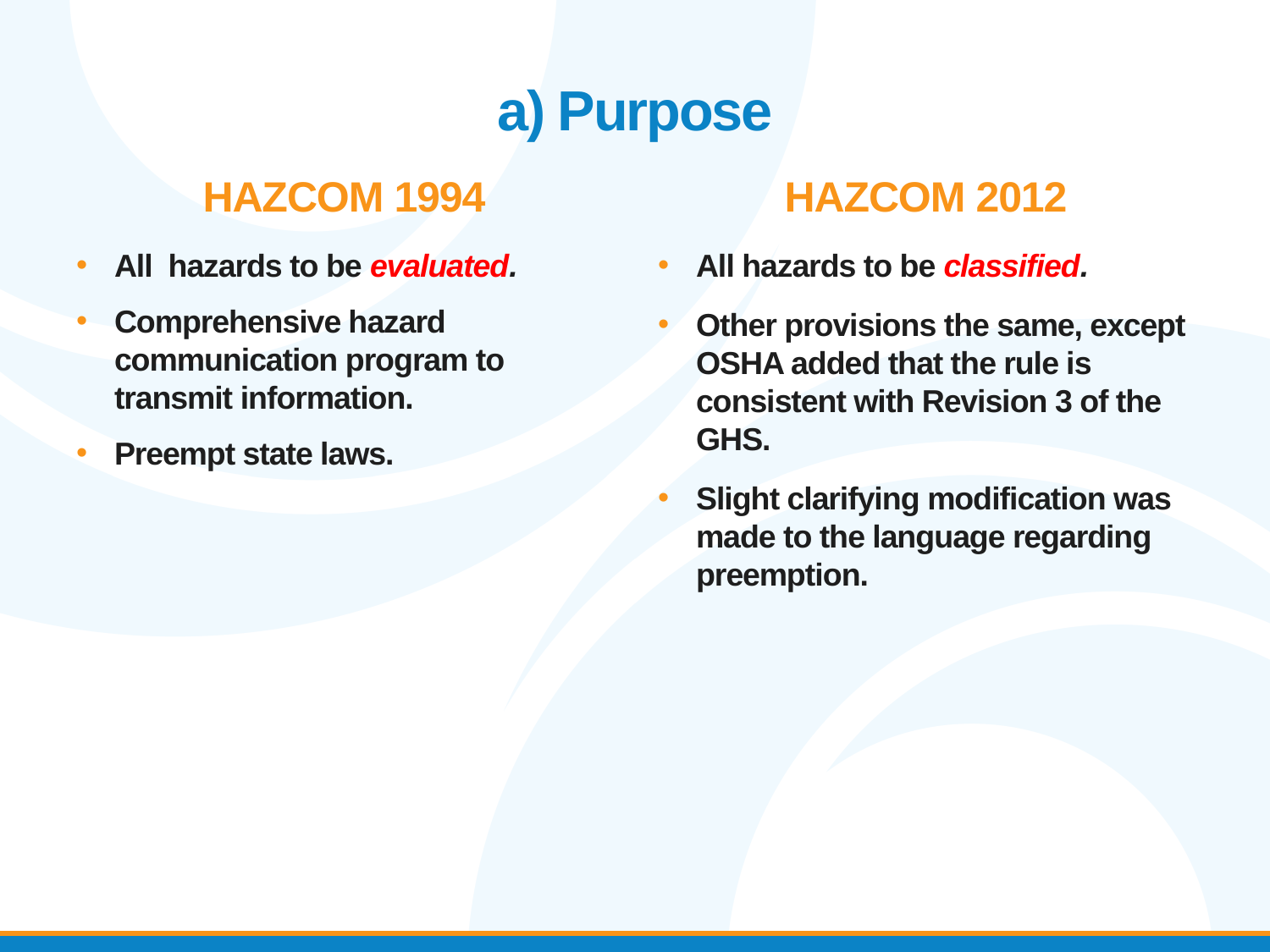

# a) Purpose
HazCom 1994
HazCom 2012
All  hazards to be evaluated.
Comprehensive hazard communication program to transmit information.
Preempt state laws.
All hazards to be classified.
Other provisions the same, except OSHA added that the rule is consistent with Revision 3 of the GHS.
Slight clarifying modification was made to the language regarding preemption.